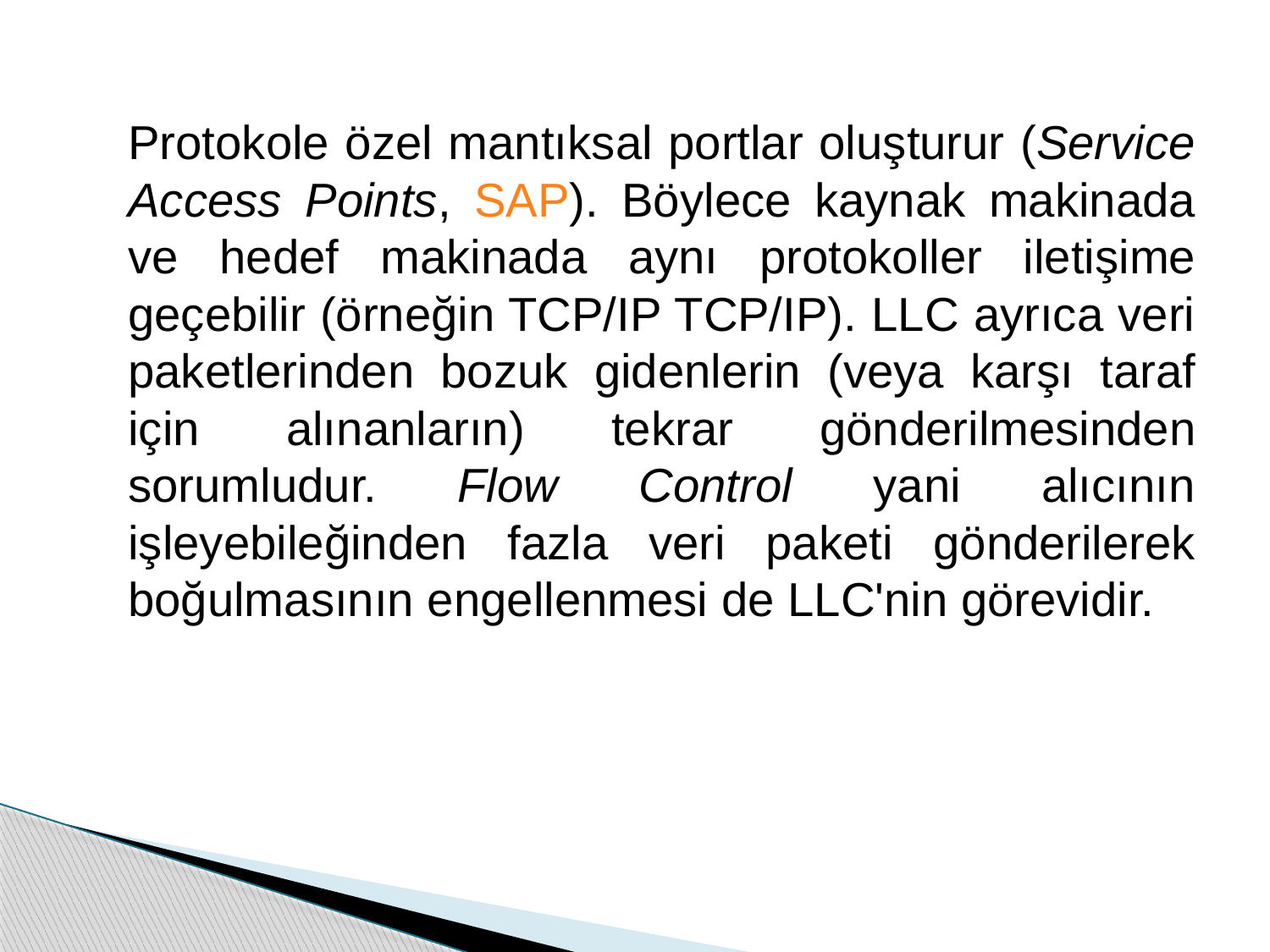

Protokole özel mantıksal portlar oluşturur (Service Access Points, SAP). Böylece kaynak makinada ve hedef makinada aynı protokoller iletişime geçebilir (örneğin TCP/IP TCP/IP). LLC ayrıca veri paketlerinden bozuk gidenlerin (veya karşı taraf için alınanların) tekrar gönderilmesinden sorumludur. Flow Control yani alıcının işleyebileğinden fazla veri paketi gönderilerek boğulmasının engellenmesi de LLC'nin görevidir.